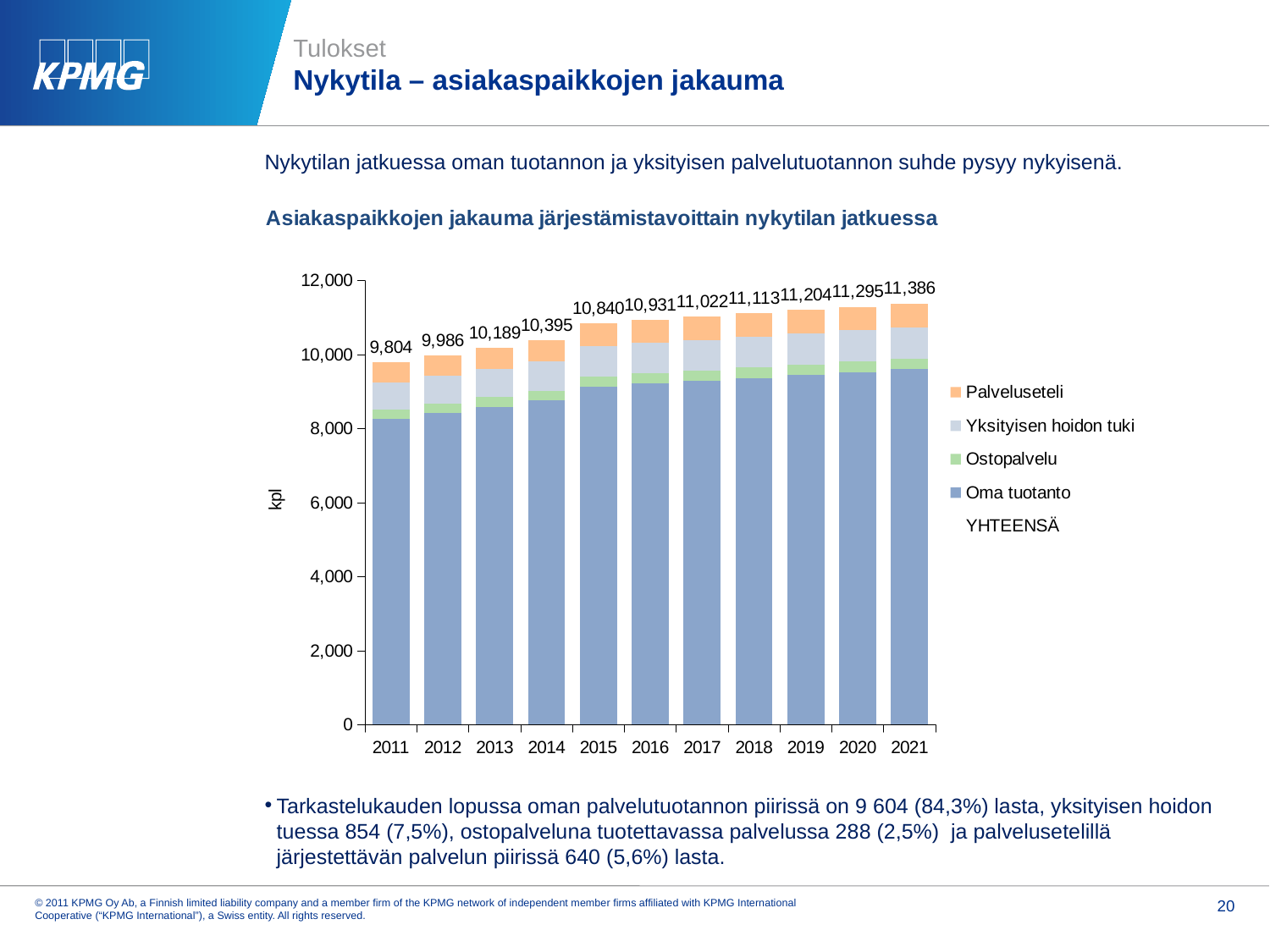

# Tulokset Nykytila – asiakaspaikkojen jakauma
Nykytilan jatkuessa oman tuotannon ja yksityisen palvelutuotannon suhde pysyy nykyisenä.

### Chart: Asiakaspaikkojen jakauma järjestämistavoittain nykytilan jatkuessa

| Category | Oma tuotanto | Ostopalvelu | Yksityisen hoidon tuki | Palveluseteli |  |
|---|---|---|---|---|---|
| 2011 | 8270.0 | 248.0 | 735.0000000000001 | 551.0 | 9804.0 |
| 2012 | 8423.523051815593 | 252.6038351693185 | 748.6444308445533 | 561.2286821705429 | 9986.0 |
| 2013 | 8594.760301917584 | 257.7388820889433 | 763.8632190942471 | 572.6375968992244 | 10189.0 |
| 2014 | 8768.528151774784 | 262.94981640146875 | 779.3069155446757 | 584.21511627907 | 10395.0 |
| 2015 | 9143.900448796414 | 274.20644634842915 | 812.668298653611 | 609.2248062015508 | 10840.0 |
| 2016 | 9220.661974704199 | 276.5083639330885 | 819.4905140758875 | 614.3391472868217 | 10931.0 |
| 2017 | 9297.423500611994 | 278.81028151774797 | 826.3127294981639 | 619.453488372093 | 11022.0 |
| 2018 | 9374.185026519788 | 281.11219910240715 | 833.1349449204407 | 624.5678294573644 | 11113.0 |
| 2019 | 9450.94655242758 | 283.4141166870665 | 839.9571603427171 | 629.682170542636 | 11204.0 |
| 2020 | 9527.708078335376 | 285.7160342717257 | 846.7793757649941 | 634.7965116279072 | 11294.999999999993 |
| 2021 | 9604.46960424316 | 288.0179518563852 | 853.6015911872705 | 639.9108527131784 | 11386.000000000004 |
Tarkastelukauden lopussa oman palvelutuotannon piirissä on 9 604 (84,3%) lasta, yksityisen hoidon tuessa 854 (7,5%), ostopalveluna tuotettavassa palvelussa 288 (2,5%)  ja palvelusetelillä järjestettävän palvelun piirissä 640 (5,6%) lasta.